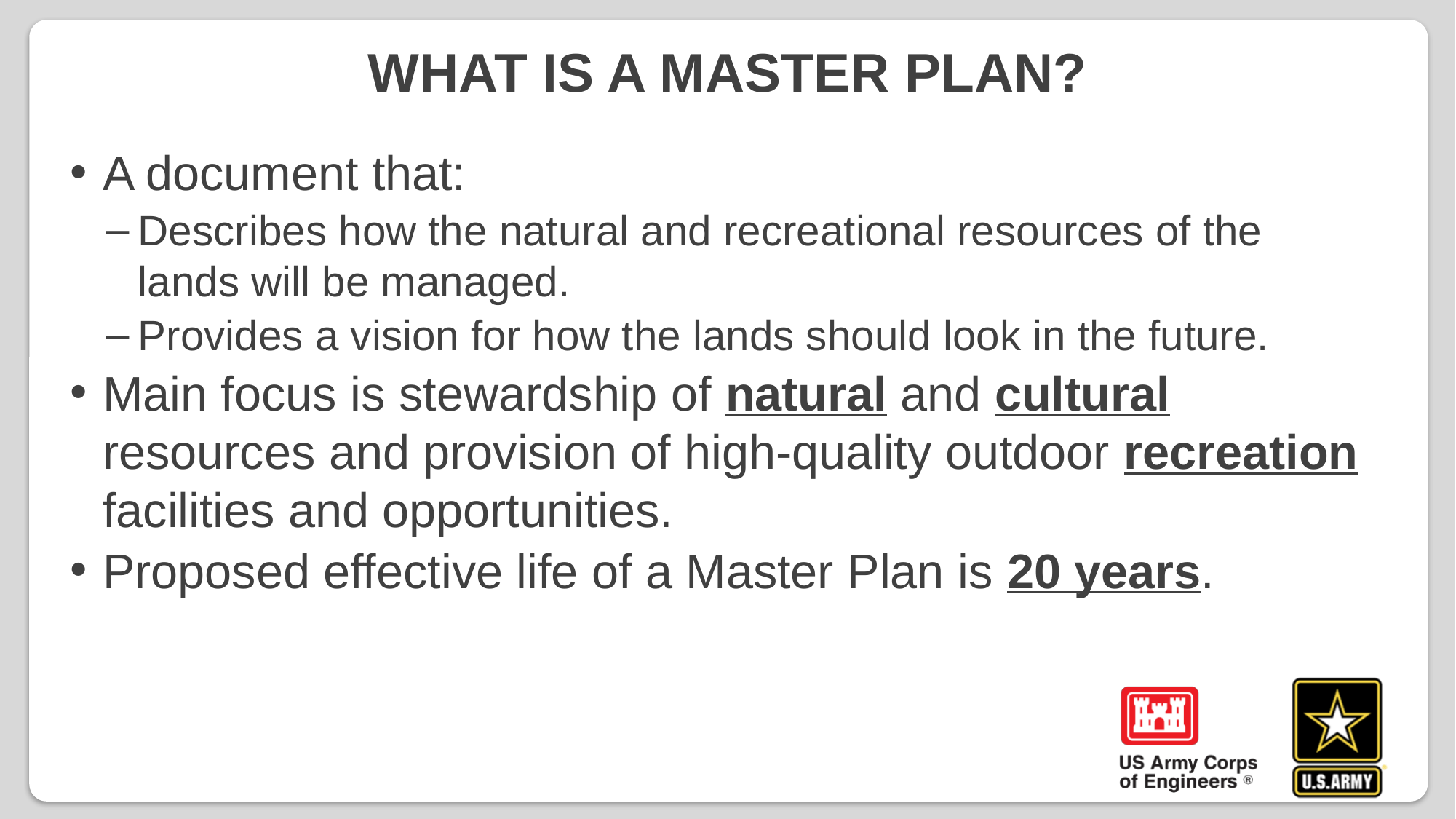

# What is a master plan?
A document that:
Describes how the natural and recreational resources of the lands will be managed.
Provides a vision for how the lands should look in the future.
Main focus is stewardship of natural and cultural resources and provision of high-quality outdoor recreation facilities and opportunities.
Proposed effective life of a Master Plan is 20 years.